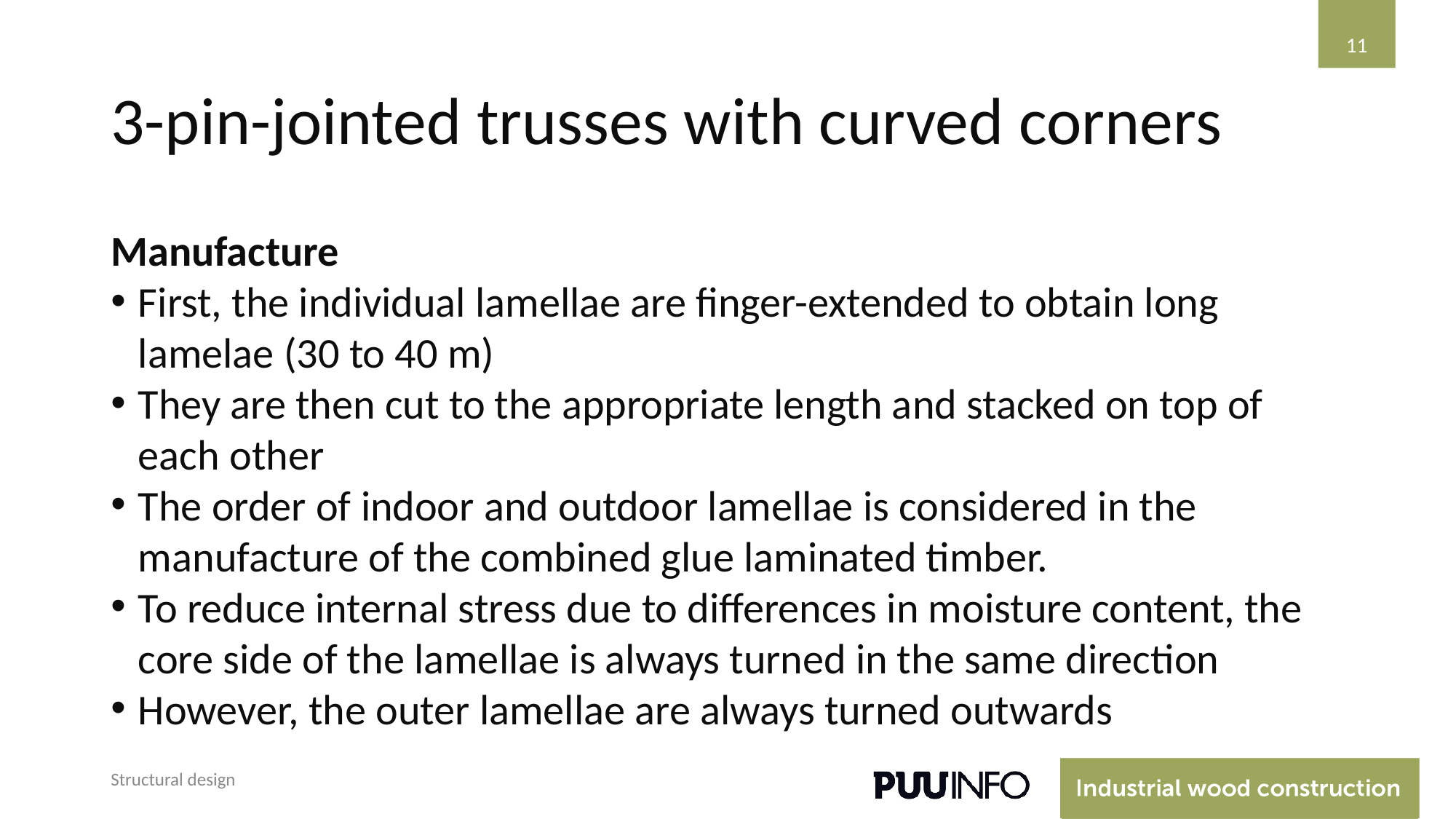

11
# 3-pin-jointed trusses with curved corners
Manufacture
First, the individual lamellae are finger-extended to obtain long lamelae (30 to 40 m)
They are then cut to the appropriate length and stacked on top of each other
The order of indoor and outdoor lamellae is considered in the manufacture of the combined glue laminated timber.
To reduce internal stress due to differences in moisture content, the core side of the lamellae is always turned in the same direction
However, the outer lamellae are always turned outwards
Structural design